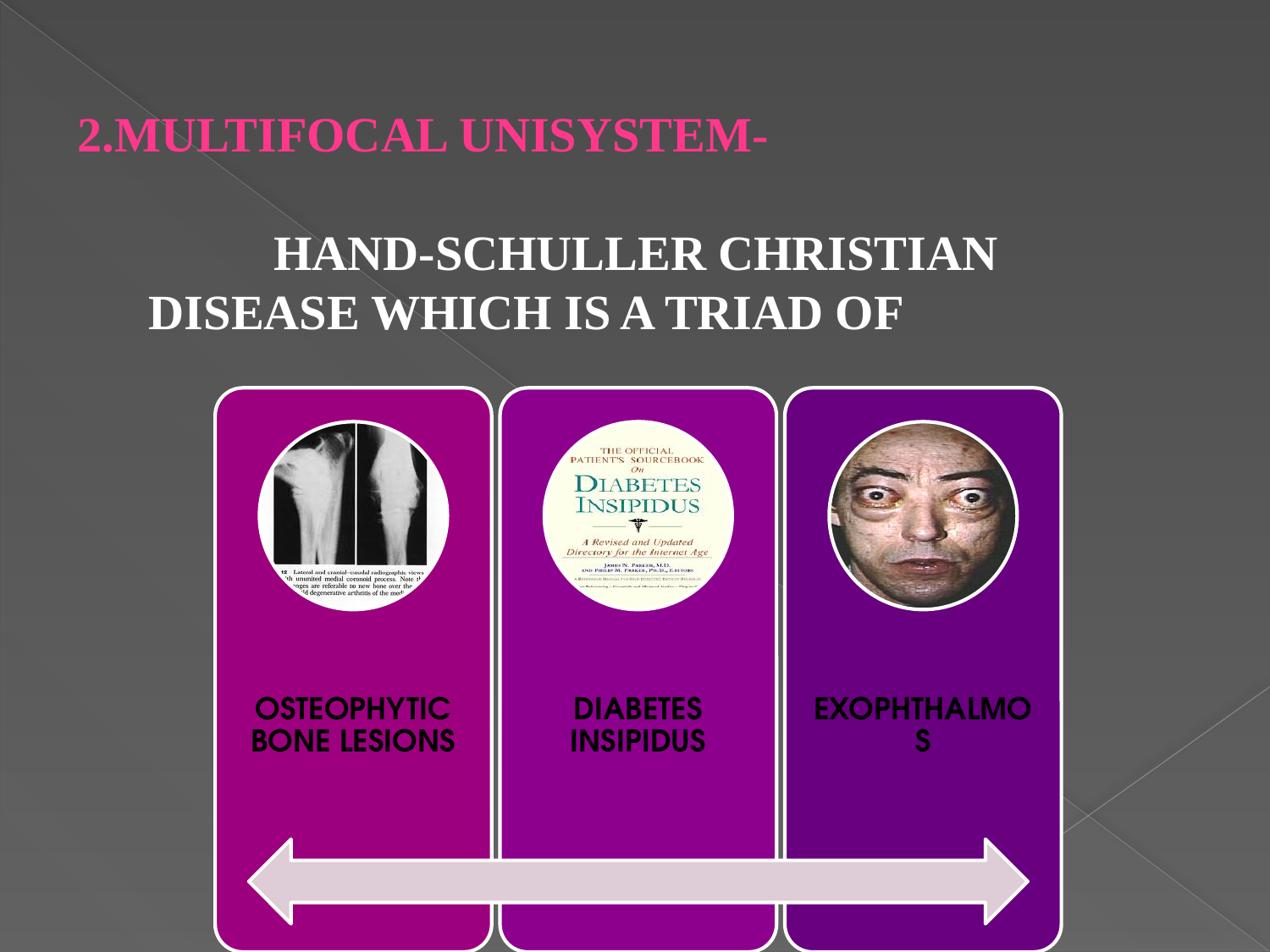

2.MULTIFOCAL UNISYSTEM-

                HAND-SCHULLER CHRISTIAN DISEASE WHICH IS A TRIAD OF

OSTEOPHYTIC BONE LESIONS
DIABETES INSIPIDUS
EXOPHTHALMOS